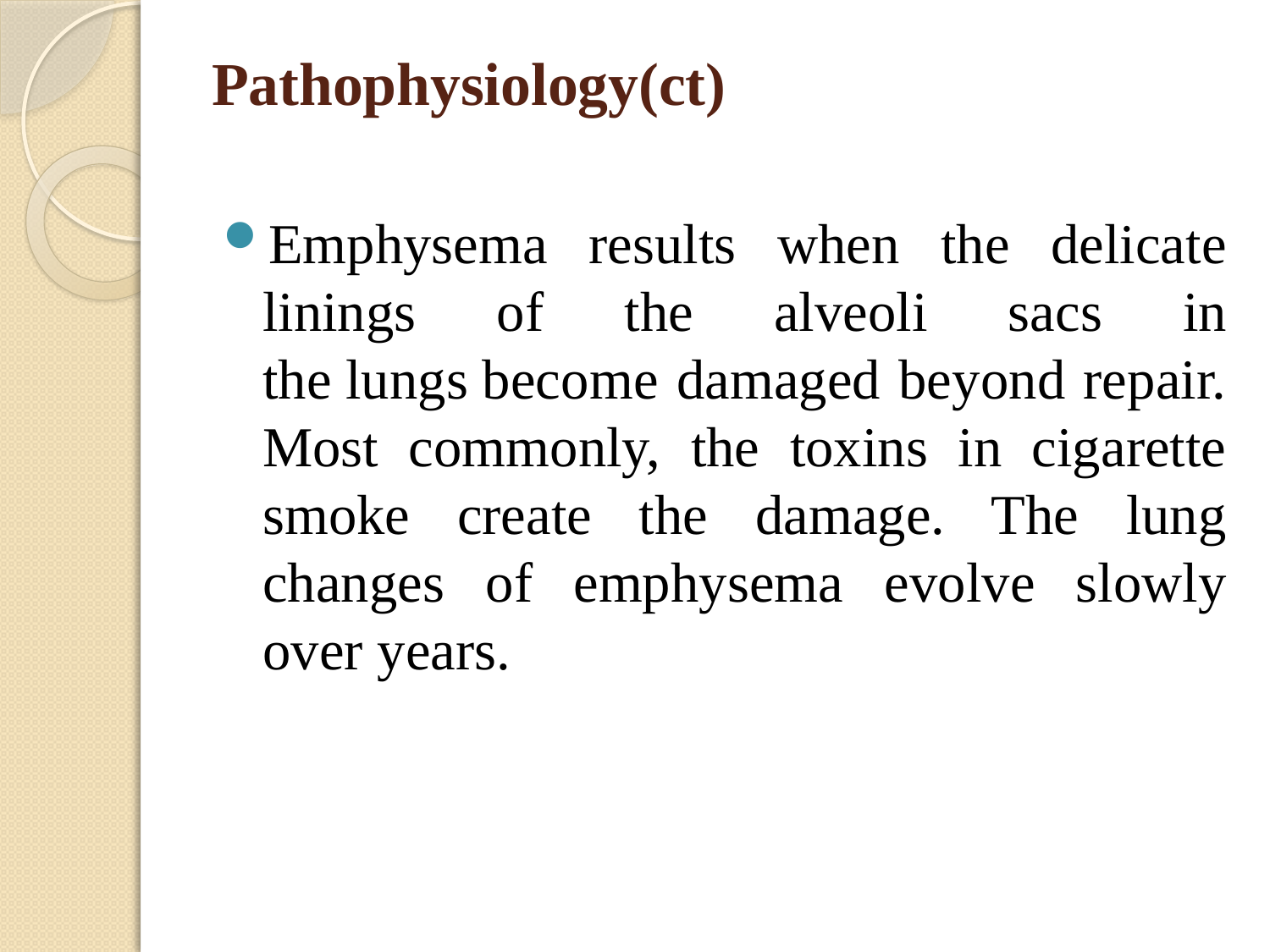

# Pathophysiology(ct)
Emphysema results when the delicate linings of the alveoli sacs in the lungs become damaged beyond repair. Most commonly, the toxins in cigarette smoke create the damage. The lung changes of emphysema evolve slowly over years.